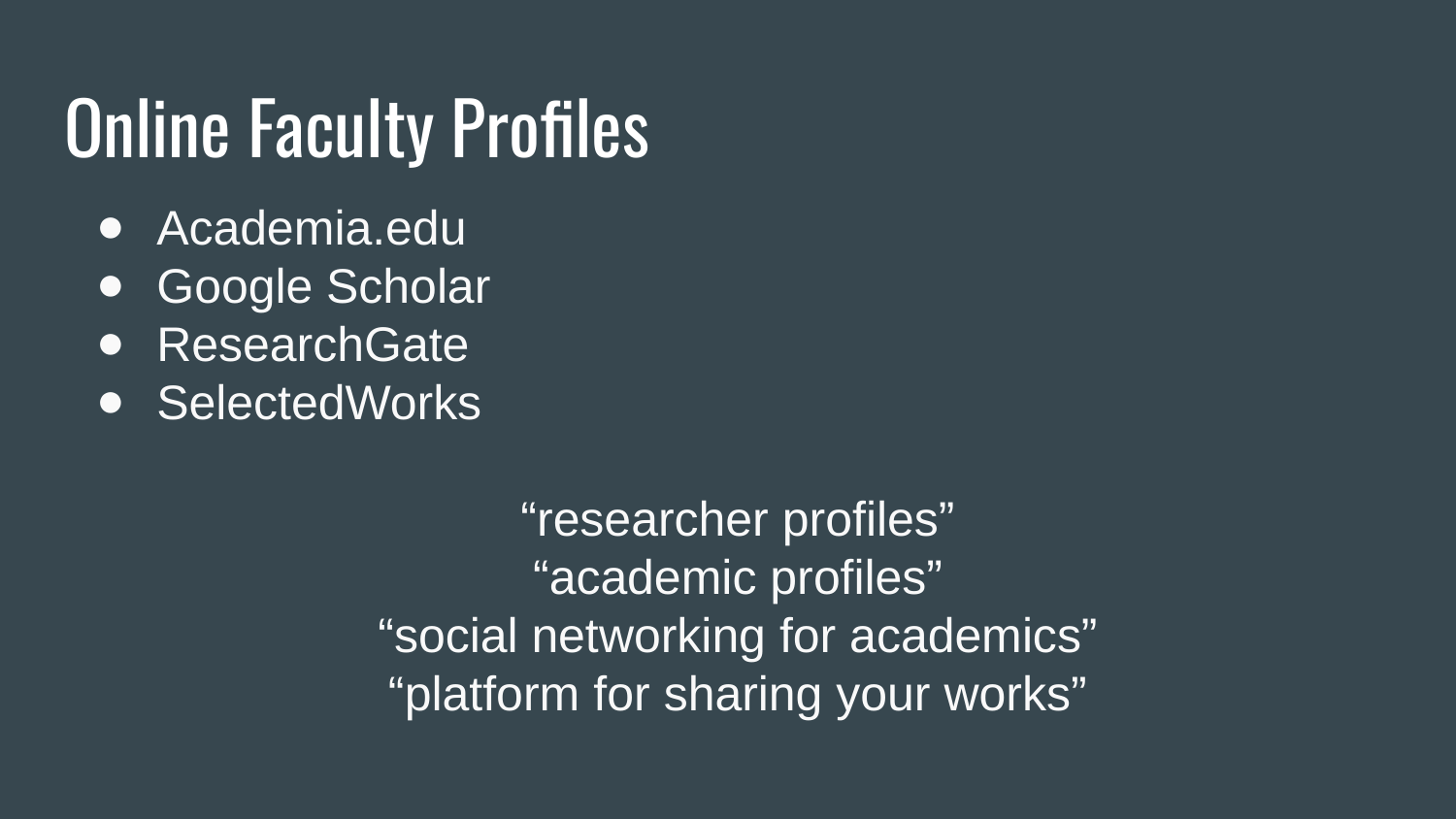

# Online Faculty Profiles
Academia.edu
Google Scholar
ResearchGate
SelectedWorks

“researcher profiles”
“academic profiles”
“social networking for academics”
“platform for sharing your works”